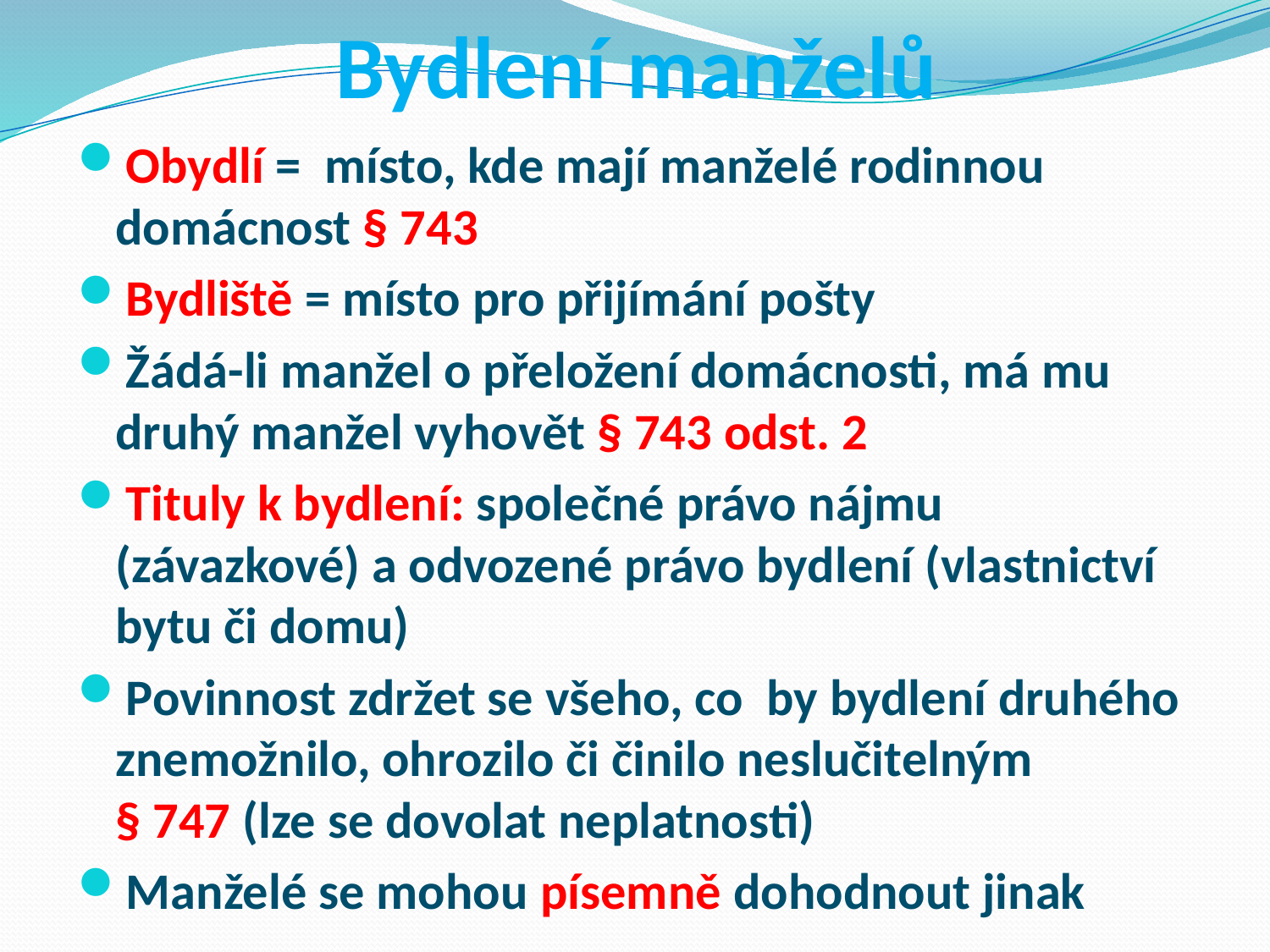

# Bydlení manželů
Obydlí =  místo, kde mají manželé rodinnou domácnost § 743
Bydliště = místo pro přijímání pošty
Žádá-li manžel o přeložení domácnosti, má mu druhý manžel vyhovět § 743 odst. 2
Tituly k bydlení: společné právo nájmu (závazkové) a odvozené právo bydlení (vlastnictví bytu či domu)
Povinnost zdržet se všeho, co  by bydlení druhého znemožnilo, ohrozilo či činilo neslučitelným             § 747 (lze se dovolat neplatnosti)
Manželé se mohou písemně dohodnout jinak